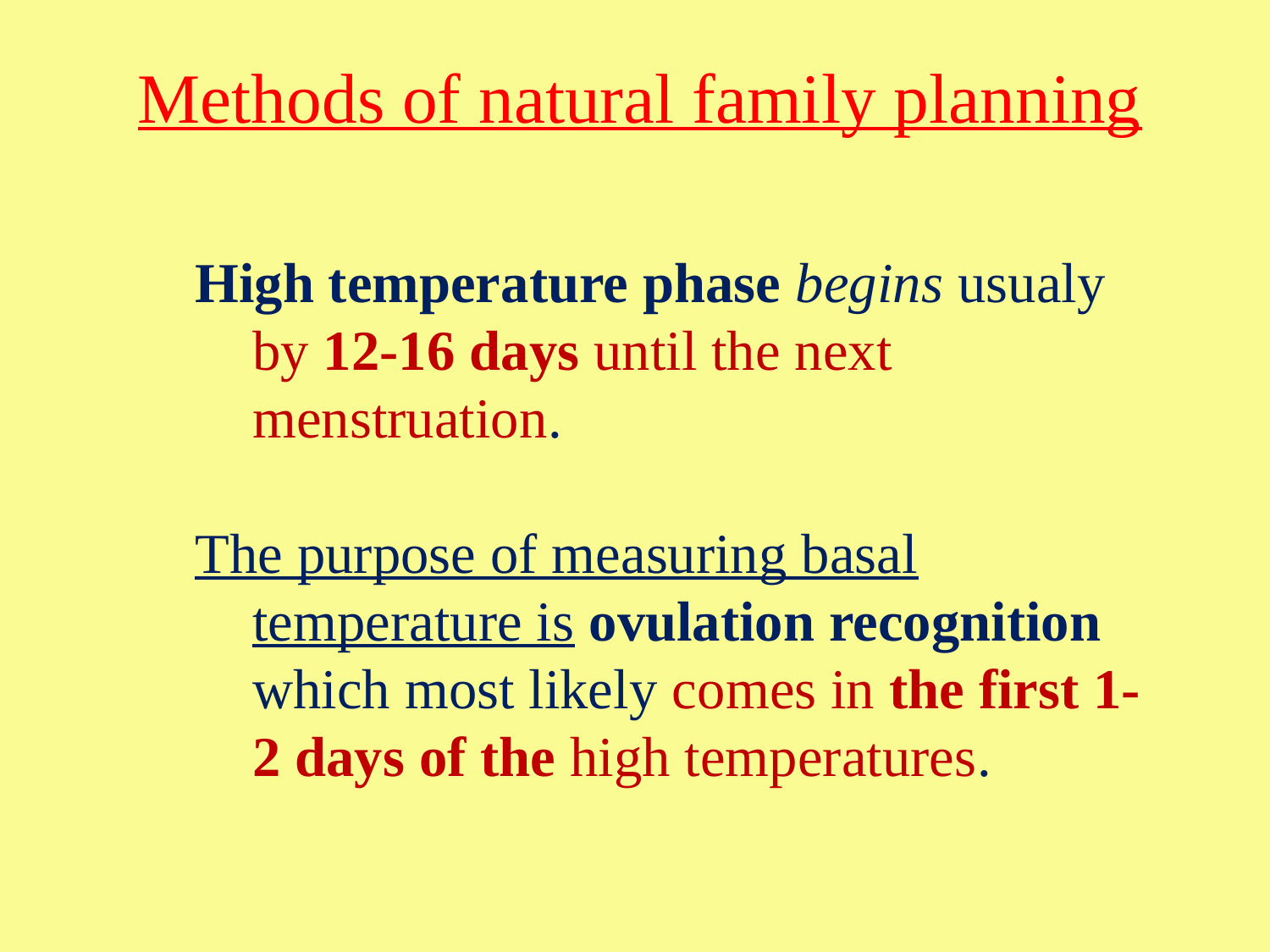

Methods of natural family planning

 High temperature phase begins usualy by 12-16 days until the next menstruation.

 The purpose of measuring basal temperature is ovulation recognition which most likely comes in the first 1-2 days of the high temperatures.